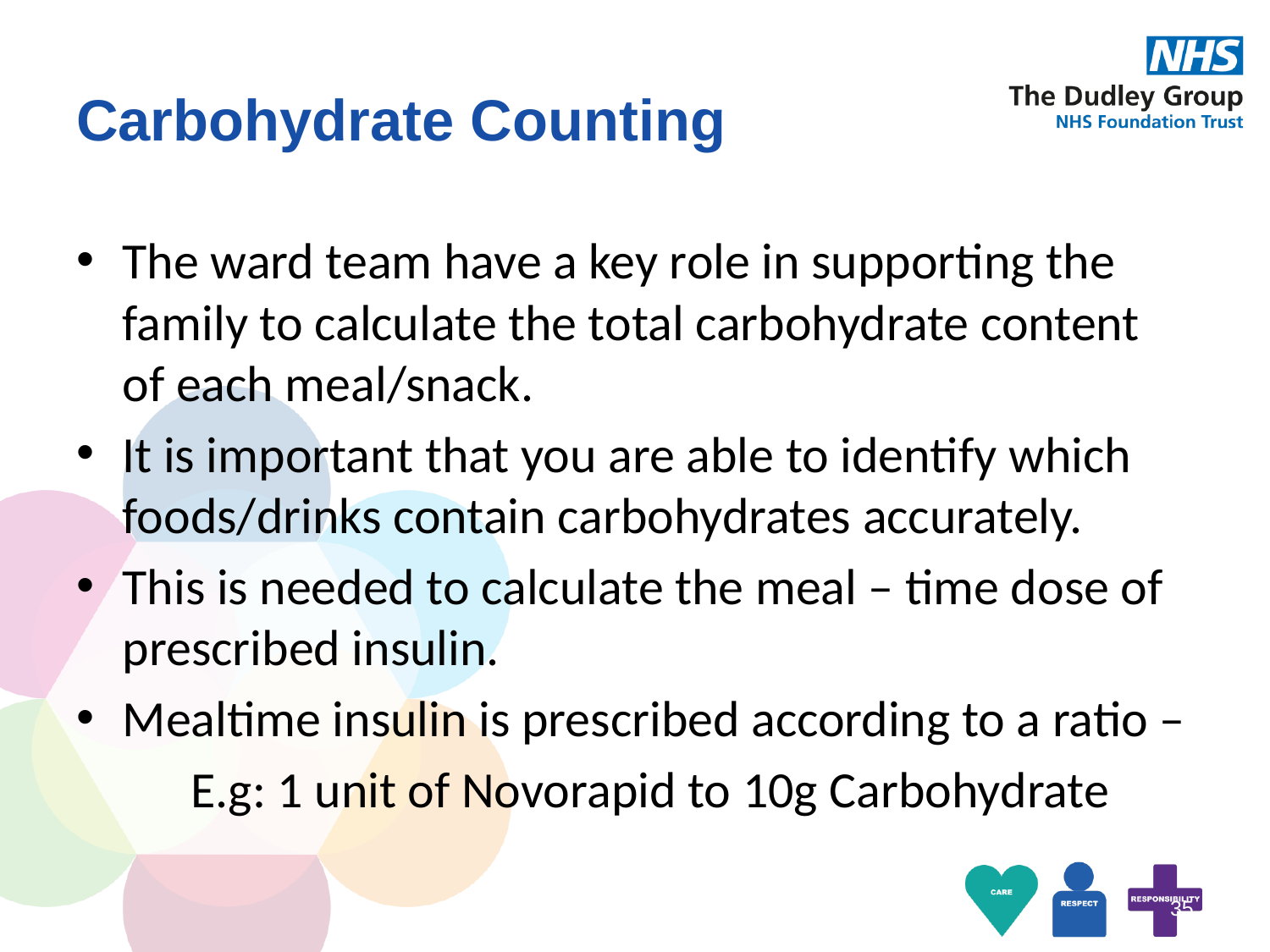

# Carbohydrate Counting
The ward team have a key role in supporting the family to calculate the total carbohydrate content of each meal/snack.
It is important that you are able to identify which foods/drinks contain carbohydrates accurately.
This is needed to calculate the meal – time dose of prescribed insulin.
Mealtime insulin is prescribed according to a ratio –
	E.g: 1 unit of Novorapid to 10g Carbohydrate

35